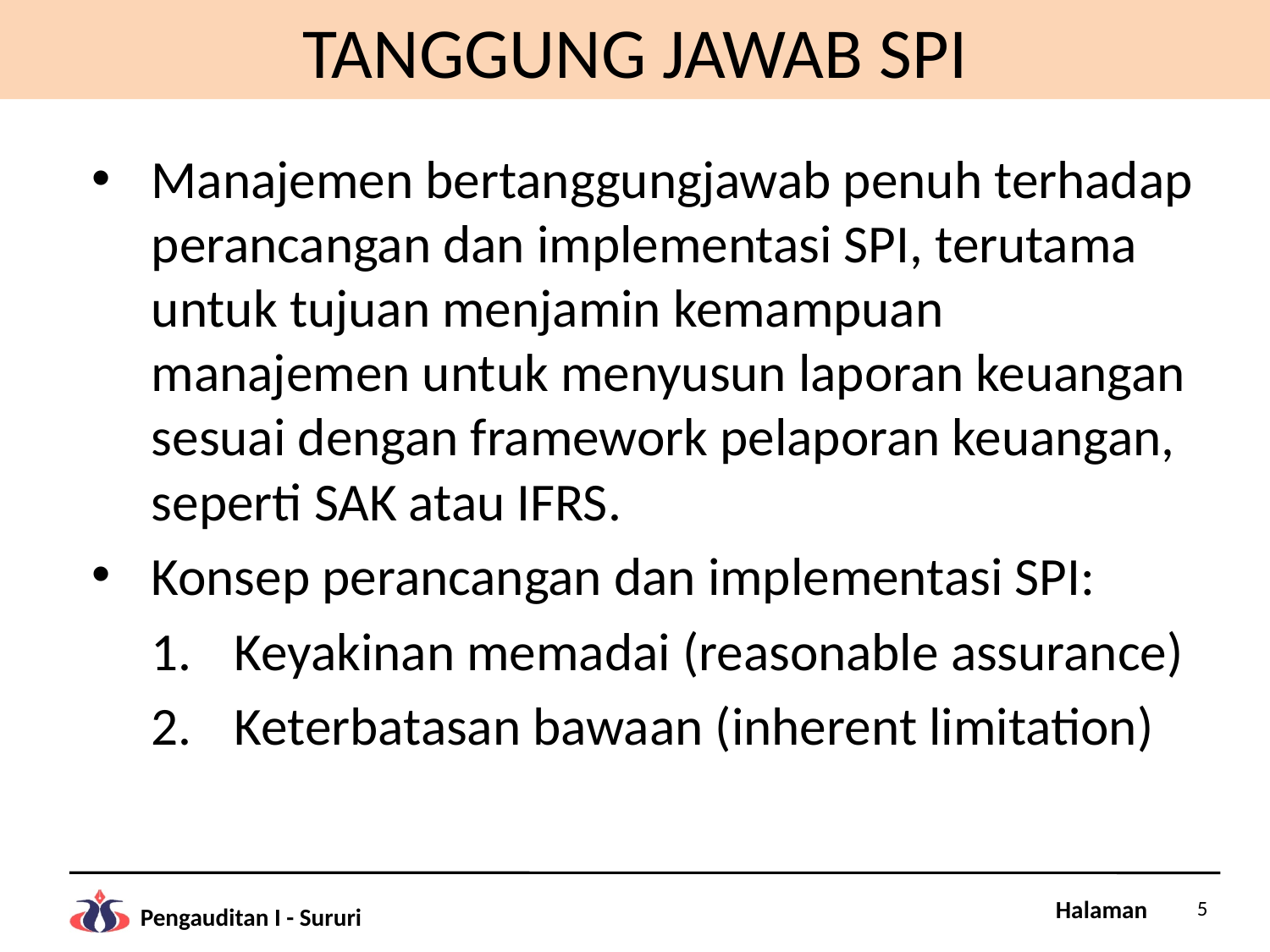

# TANGGUNG JAWAB SPI
Manajemen bertanggungjawab penuh terhadap perancangan dan implementasi SPI, terutama untuk tujuan menjamin kemampuan manajemen untuk menyusun laporan keuangan sesuai dengan framework pelaporan keuangan, seperti SAK atau IFRS.
Konsep perancangan dan implementasi SPI:
Keyakinan memadai (reasonable assurance)
Keterbatasan bawaan (inherent limitation)

5